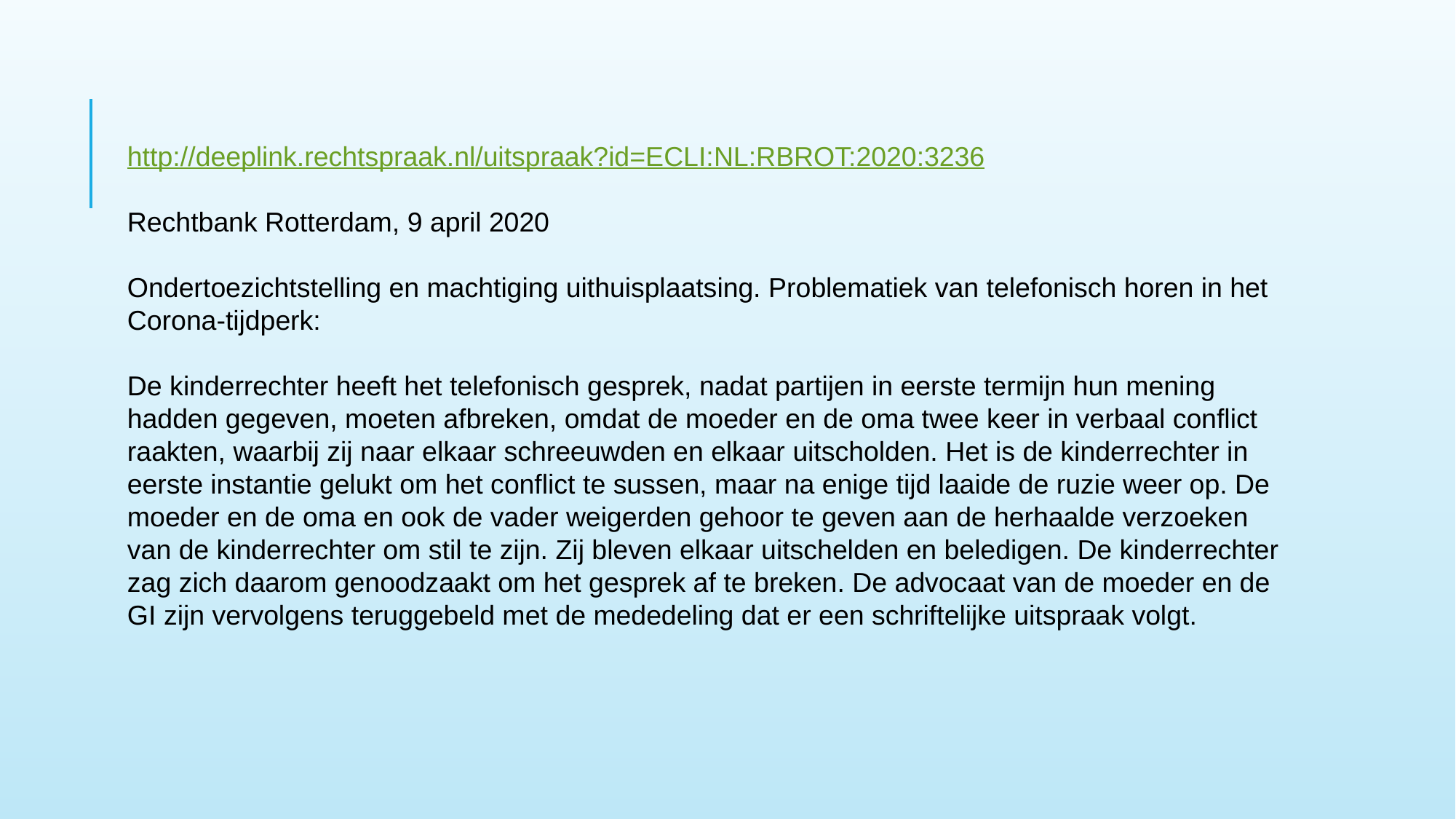

http://deeplink.rechtspraak.nl/uitspraak?id=ECLI:NL:RBROT:2020:3236

Rechtbank Rotterdam, 9 april 2020

Ondertoezichtstelling en machtiging uithuisplaatsing. Problematiek van telefonisch horen in het Corona-tijdperk:

De kinderrechter heeft het telefonisch gesprek, nadat partijen in eerste termijn hun mening hadden gegeven, moeten afbreken, omdat de moeder en de oma twee keer in verbaal conflict raakten, waarbij zij naar elkaar schreeuwden en elkaar uitscholden. Het is de kinderrechter in eerste instantie gelukt om het conflict te sussen, maar na enige tijd laaide de ruzie weer op. De moeder en de oma en ook de vader weigerden gehoor te geven aan de herhaalde verzoeken van de kinderrechter om stil te zijn. Zij bleven elkaar uitschelden en beledigen. De kinderrechter zag zich daarom genoodzaakt om het gesprek af te breken. De advocaat van de moeder en de GI zijn vervolgens teruggebeld met de mededeling dat er een schriftelijke uitspraak volgt.